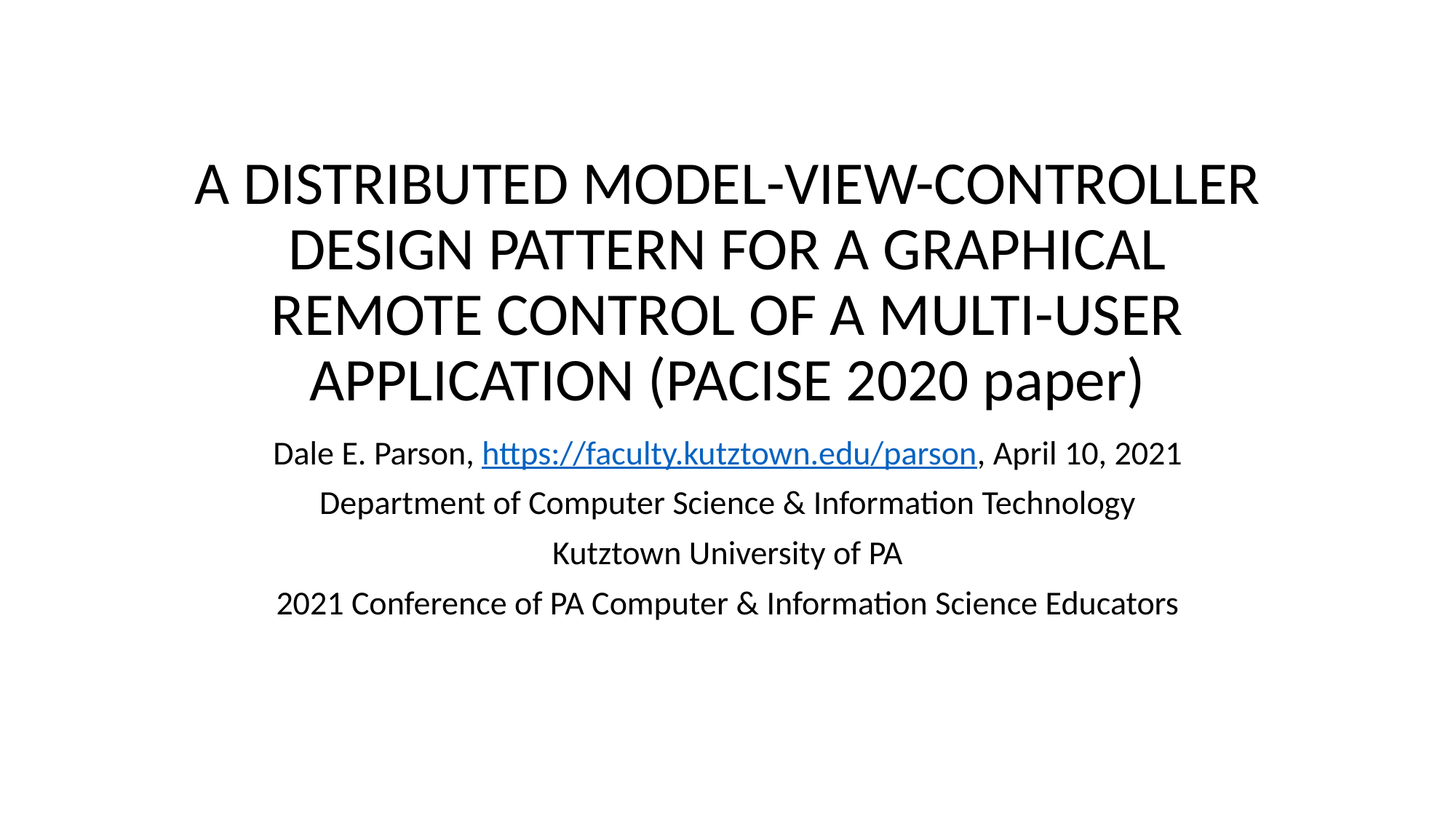

# A DISTRIBUTED MODEL-VIEW-CONTROLLER DESIGN PATTERN FOR A GRAPHICAL REMOTE CONTROL OF A MULTI-USER APPLICATION (PACISE 2020 paper)
Dale E. Parson, https://faculty.kutztown.edu/parson, April 10, 2021
Department of Computer Science & Information Technology
Kutztown University of PA
2021 Conference of PA Computer & Information Science Educators